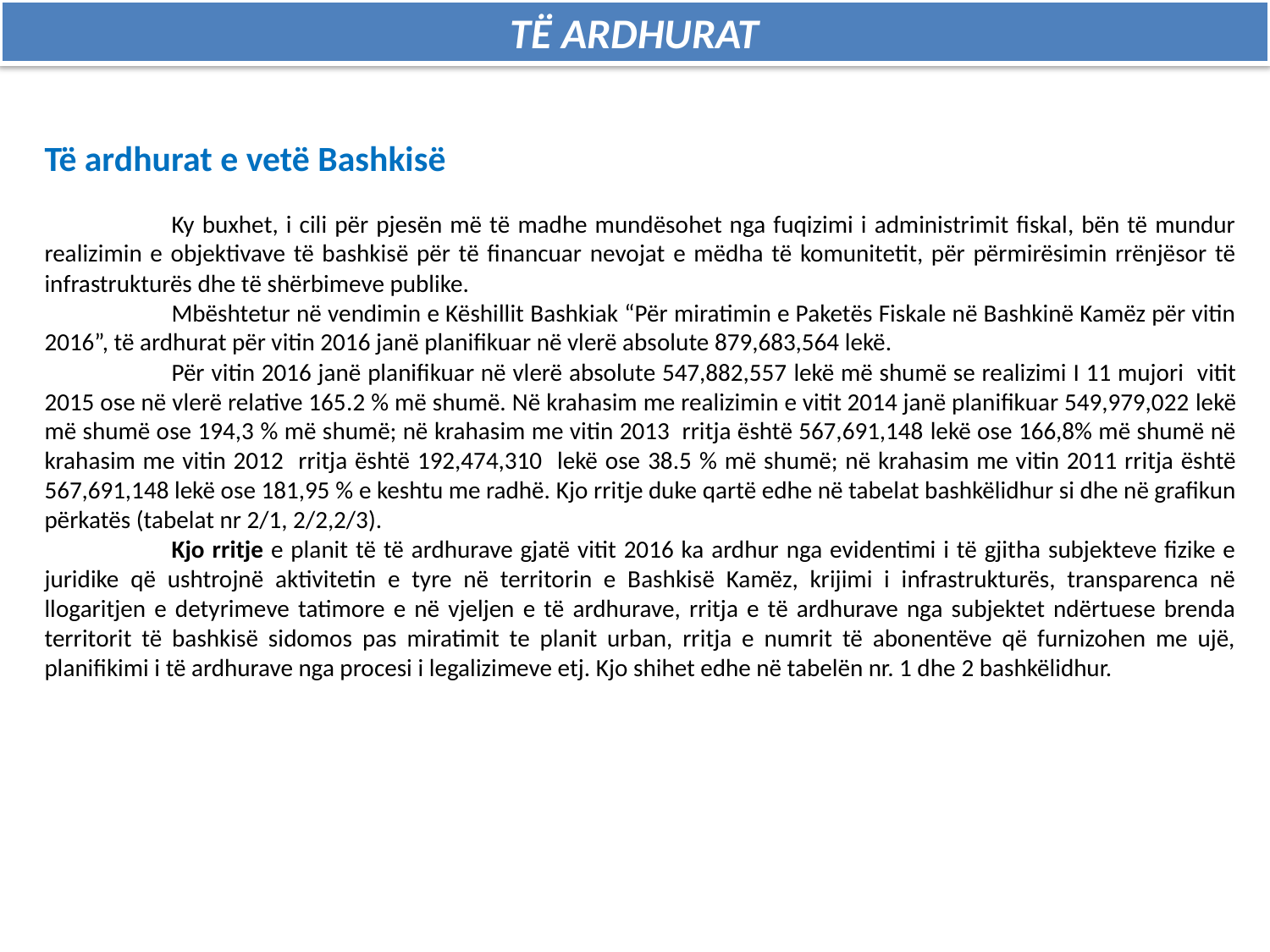

TË ARDHURAT
Të ardhurat e vetë Bashkisë

	Ky buxhet, i cili për pjesën më të madhe mundësohet nga fuqizimi i administrimit fiskal, bën të mundur realizimin e objektivave të bashkisë për të financuar nevojat e mëdha të komunitetit, për përmirësimin rrënjësor të infrastrukturës dhe të shërbimeve publike.
	Mbështetur në vendimin e Këshillit Bashkiak “Për miratimin e Paketës Fiskale në Bashkinë Kamëz për vitin 2016”, të ardhurat për vitin 2016 janë planifikuar në vlerë absolute 879,683,564 lekë.
	Për vitin 2016 janë planifikuar në vlerë absolute 547,882,557 lekë më shumë se realizimi I 11 mujori  vitit 2015 ose në vlerë relative 165.2 % më shumë. Në krahasim me realizimin e vitit 2014 janë planifikuar 549,979,022 lekë më shumë ose 194,3 % më shumë; në krahasim me vitin 2013  rritja është 567,691,148 lekë ose 166,8% më shumë në krahasim me vitin 2012  rritja është 192,474,310  lekë ose 38.5 % më shumë; në krahasim me vitin 2011 rritja është 567,691,148 lekë ose 181,95 % e keshtu me radhë. Kjo rritje duke qartë edhe në tabelat bashkëlidhur si dhe në grafikun përkatës (tabelat nr 2/1, 2/2,2/3).
	Kjo rritje e planit të të ardhurave gjatë vitit 2016 ka ardhur nga evidentimi i të gjitha subjekteve fizike e juridike që ushtrojnë aktivitetin e tyre në territorin e Bashkisë Kamëz, krijimi i infrastrukturës, transparenca në llogaritjen e detyrimeve tatimore e në vjeljen e të ardhurave, rritja e të ardhurave nga subjektet ndërtuese brenda territorit të bashkisë sidomos pas miratimit te planit urban, rritja e numrit të abonentëve që furnizohen me ujë, planifikimi i të ardhurave nga procesi i legalizimeve etj. Kjo shihet edhe në tabelën nr. 1 dhe 2 bashkëlidhur.